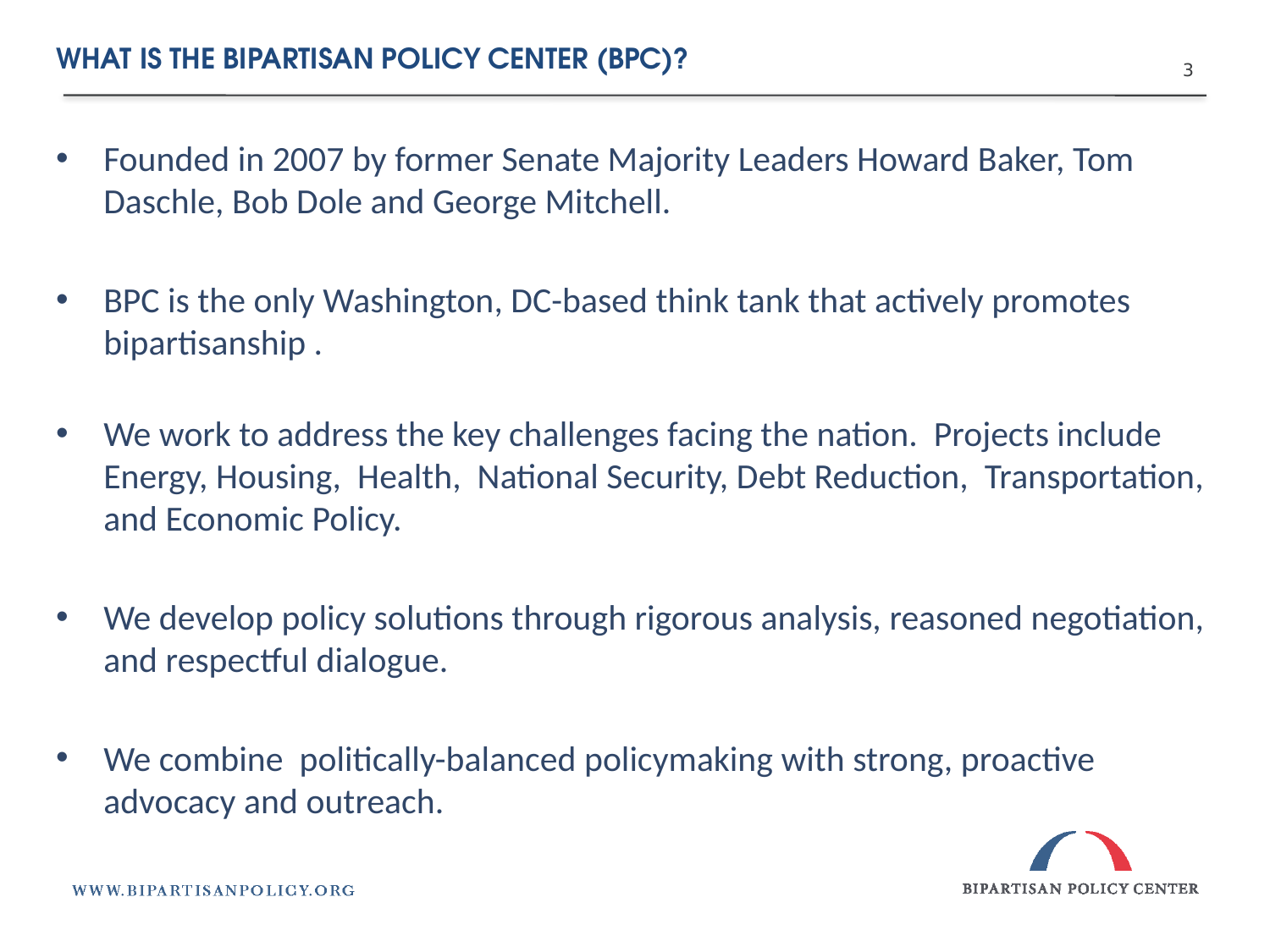

What is the bipartisan policy center (bpc)?
3
Founded in 2007 by former Senate Majority Leaders Howard Baker, Tom Daschle, Bob Dole and George Mitchell.

BPC is the only Washington, DC-based think tank that actively promotes bipartisanship .
We work to address the key challenges facing the nation.  Projects include Energy, Housing,  Health,  National Security, Debt Reduction,  Transportation, and Economic Policy.

We develop policy solutions through rigorous analysis, reasoned negotiation, and respectful dialogue.

We combine  politically-balanced policymaking with strong, proactive advocacy and outreach.